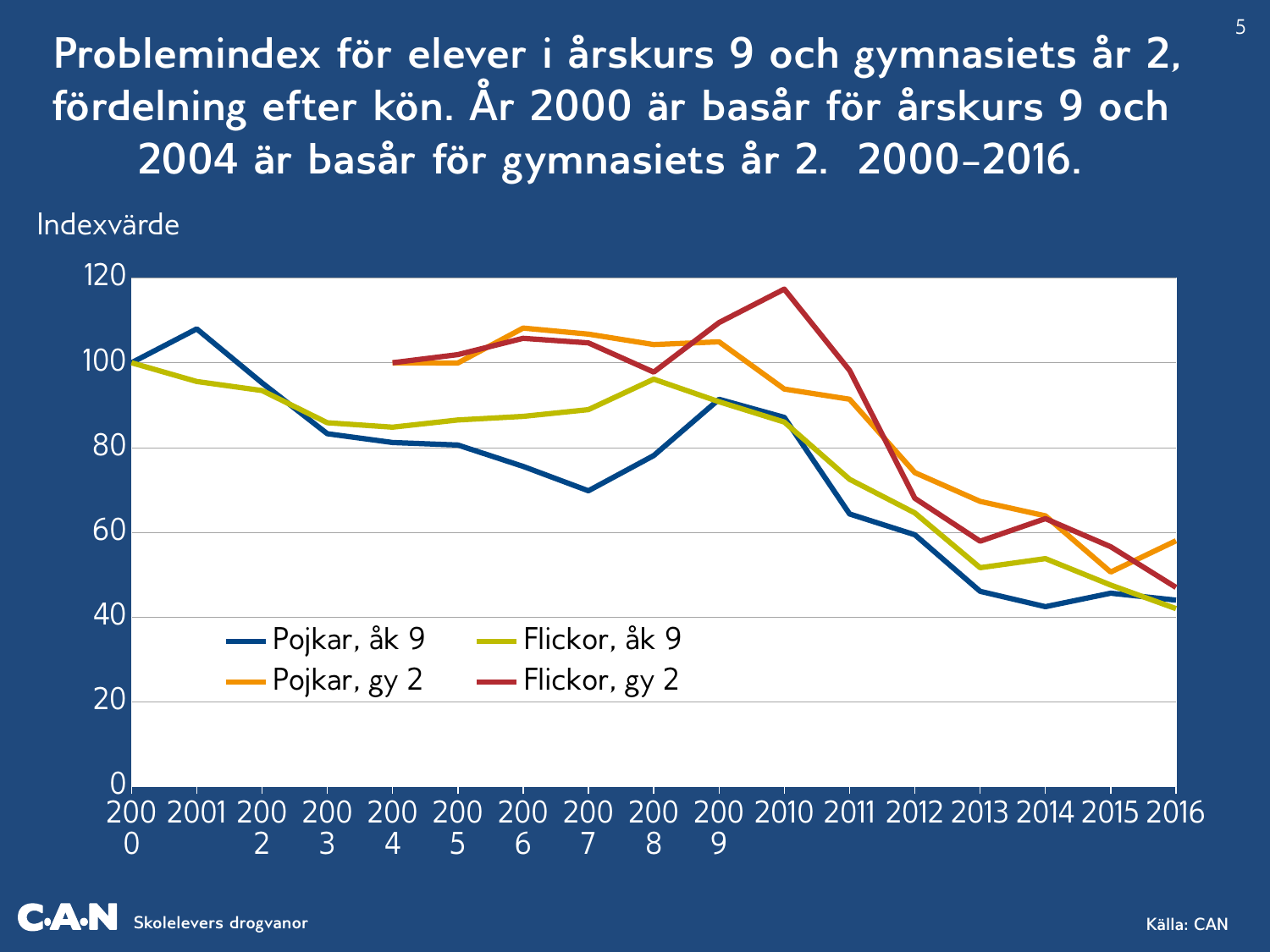

5
 Problemindex för elever i årskurs 9 och gymnasiets år 2, fördelning efter kön. År 2000 är basår för årskurs 9 och 2004 är basår för gymnasiets år 2.  2000–2016.
 Indexvärde

### Chart

| Category | Pojkar, åk 9 | Flickor, åk 9 | Pojkar, gy 2 | Flickor, gy 2 |
|---|---|---|---|---|
| 2000 | 100.0 | 100.0 | None | None |
| 2001 | 107.98439464333913 | 95.56792618982107 | None | None |
| 2002 | 95.2406163965388 | 93.44501856416666 | None | None |
| 2003 | 83.25727876649773 | 85.8565348100885 | None | None |
| 2004 | 81.17994517040395 | 84.80952863157333 | 100.0 | 100.0 |
| 2005 | 80.59055535545383 | 86.50077906881295 | 99.93530362971234 | 101.92139363469603 |
| 2006 | 75.55832288257598 | 87.34108150451648 | 108.18163337795465 | 105.76928015709335 |
| 2007 | 69.80095773559565 | 88.94203873387163 | 106.75130807765238 | 104.69412389309458 |
| 2008 | 78.10411329240762 | 96.13255685069943 | 104.29100962357116 | 97.79732877446159 |
| 2009 | 91.3835365394846 | 90.81186740527663 | 104.93811457304648 | 109.4896877713644 |
| 2010 | 87.10686357695465 | 86.00164967905634 | 93.78980228345506 | 117.383919528349 |
| 2011 | 64.32328805236368 | 72.50932232689328 | 91.39419441301317 | 98.19160608988273 |
| 2012 | 59.422939581670484 | 64.57356229485598 | 74.0785738347871 | 68.01602405360825 |
| 2013 | 46.0672927239084 | 51.655276072919634 | 67.29147129074198 | 57.89338940876241 |
| 2014 | 42.45946303664793 | 53.79687023117569 | 63.88484220804084 | 63.231323114972895 |
| 2015 | 45.62986674513575 | 47.56690424086344 | 50.62526886083569 | 56.60272907636189 |
| 2016 | 44.0 | 42.0 | 58.0 | 47.0 |